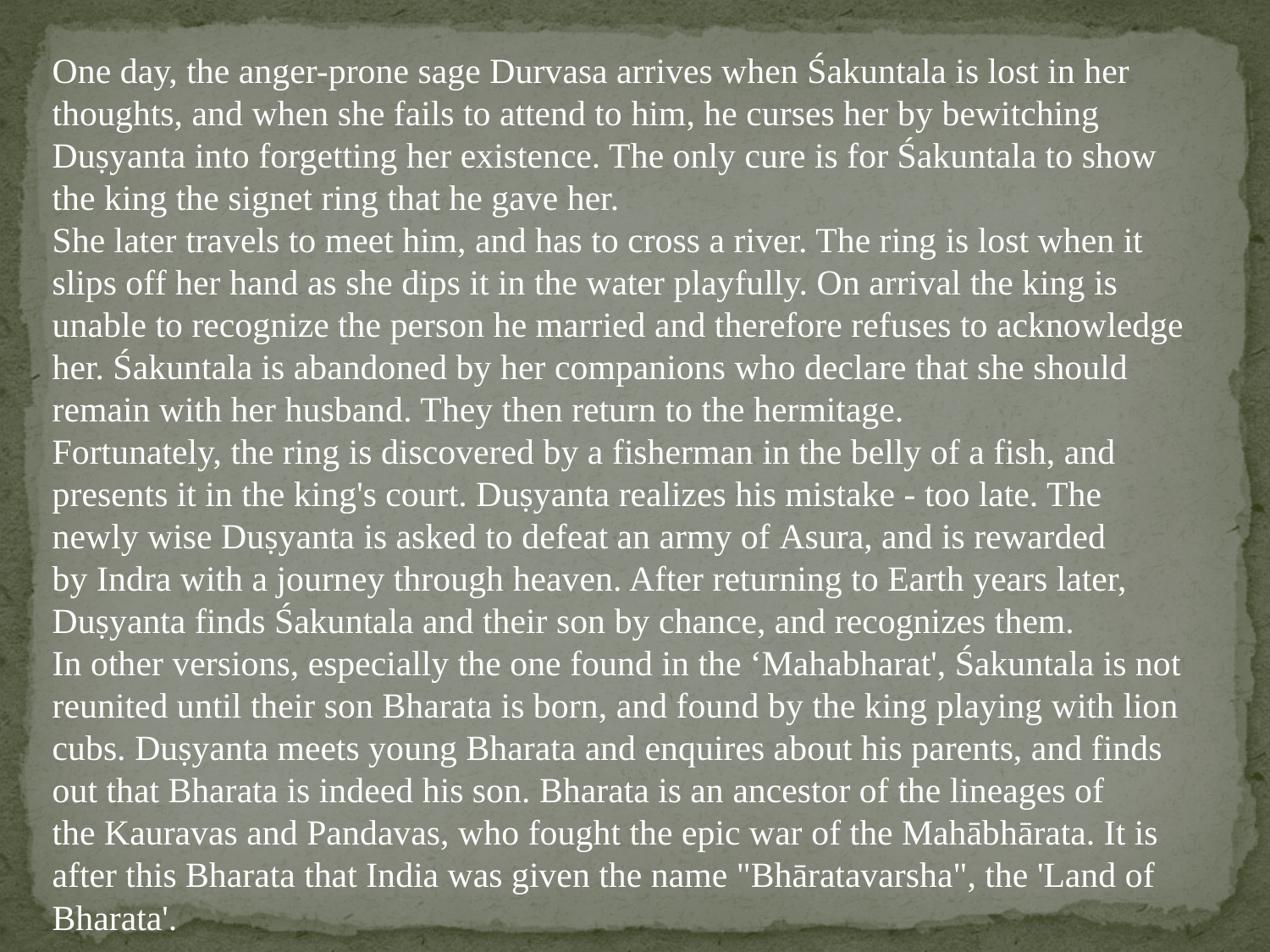

One day, the anger-prone sage Durvasa arrives when Śakuntala is lost in her thoughts, and when she fails to attend to him, he curses her by bewitching Duṣyanta into forgetting her existence. The only cure is for Śakuntala to show the king the signet ring that he gave her.
She later travels to meet him, and has to cross a river. The ring is lost when it slips off her hand as she dips it in the water playfully. On arrival the king is unable to recognize the person he married and therefore refuses to acknowledge her. Śakuntala is abandoned by her companions who declare that she should remain with her husband. They then return to the hermitage.
Fortunately, the ring is discovered by a fisherman in the belly of a fish, and presents it in the king's court. Duṣyanta realizes his mistake - too late. The newly wise Duṣyanta is asked to defeat an army of Asura, and is rewarded by Indra with a journey through heaven. After returning to Earth years later, Duṣyanta finds Śakuntala and their son by chance, and recognizes them.
In other versions, especially the one found in the ‘Mahabharat', Śakuntala is not reunited until their son Bharata is born, and found by the king playing with lion cubs. Duṣyanta meets young Bharata and enquires about his parents, and finds out that Bharata is indeed his son. Bharata is an ancestor of the lineages of the Kauravas and Pandavas, who fought the epic war of the Mahābhārata. It is after this Bharata that India was given the name "Bhāratavarsha", the 'Land of Bharata'.